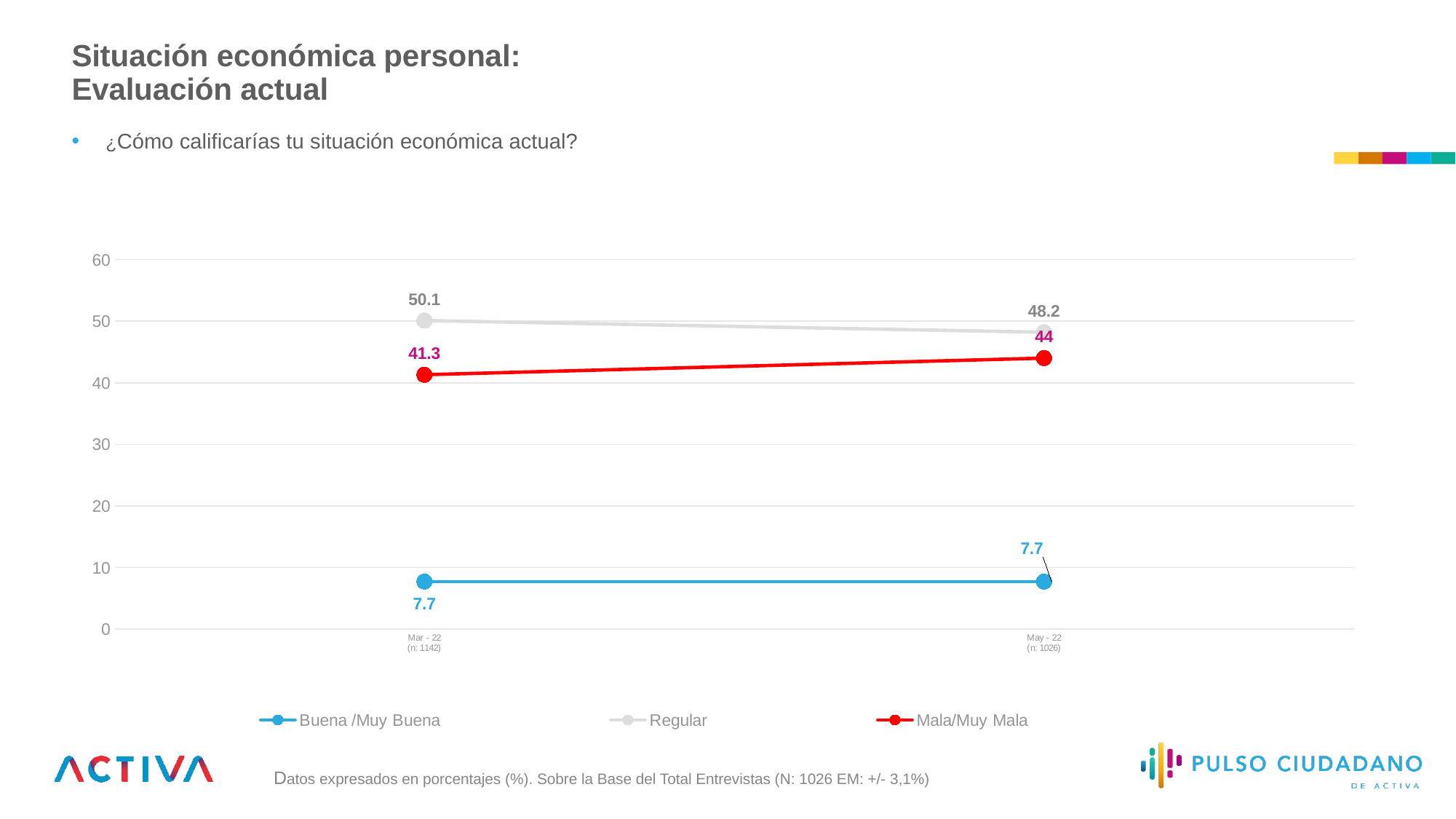

Situación económica personal:
Evaluación actual
¿Cómo calificarías tu situación económica actual?

### Chart

| Category | Buena /Muy Buena | Regular | Mala/Muy Mala |
|---|---|---|---|
| Mar - 22
(n: 1142) | 7.7 | 50.1 | 41.3 |
| May - 22
(n: 1026) | 7.7 | 48.2 | 44.0 |
| - |
| --- |
| - |
| --- |
| - |
| --- |
Datos expresados en porcentajes (%). Sobre la Base del Total Entrevistas (N: 1026 EM: +/- 3,1%)